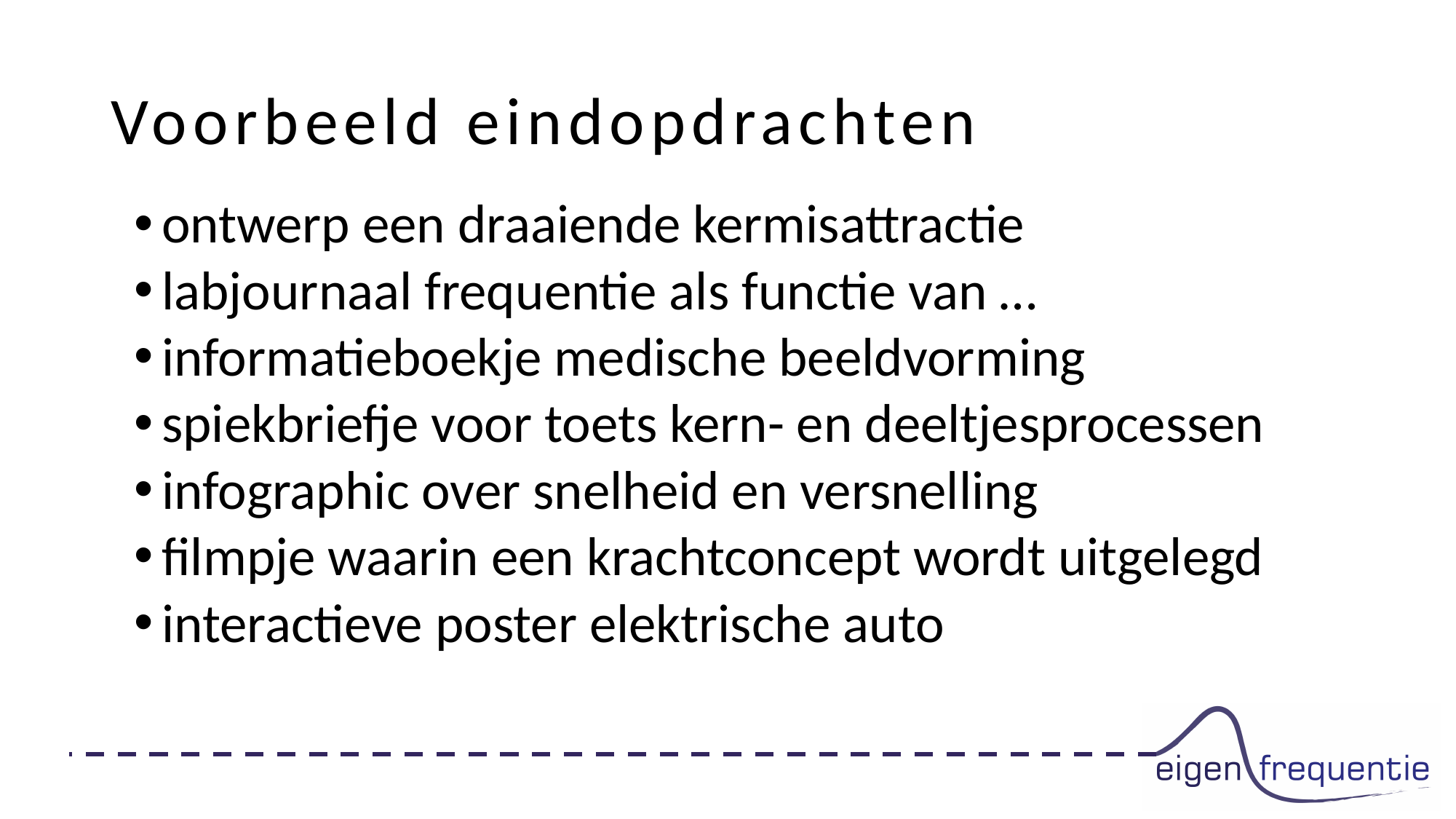

# Voorbeeld eindopdrachten

ontwerp een draaiende kermisattractie
labjournaal frequentie als functie van …
informatieboekje medische beeldvorming
spiekbriefje voor toets kern- en deeltjesprocessen
infographic over snelheid en versnelling
filmpje waarin een krachtconcept wordt uitgelegd
interactieve poster elektrische auto